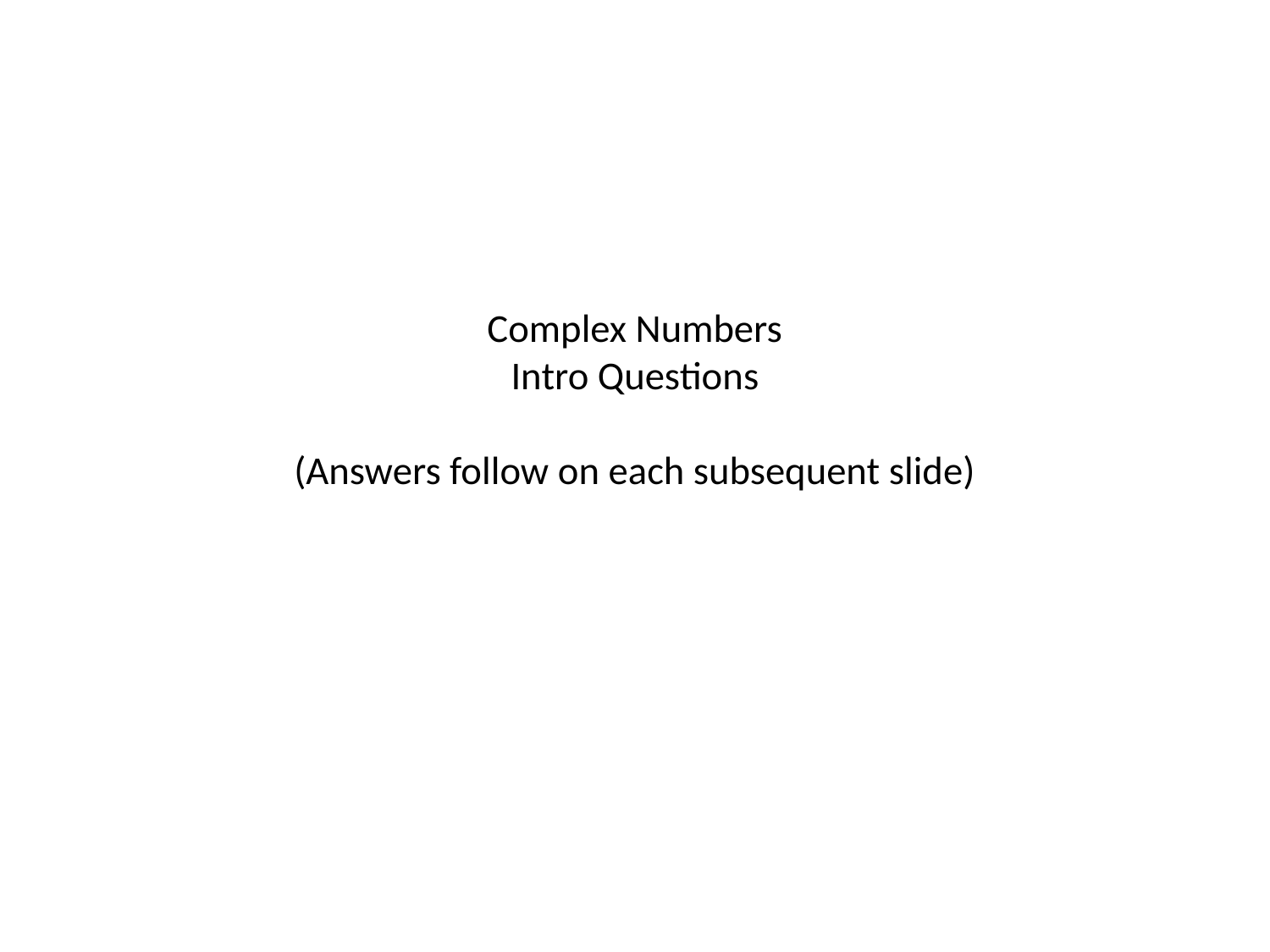

# Complex Numbers Intro Questions (Answers follow on each subsequent slide)